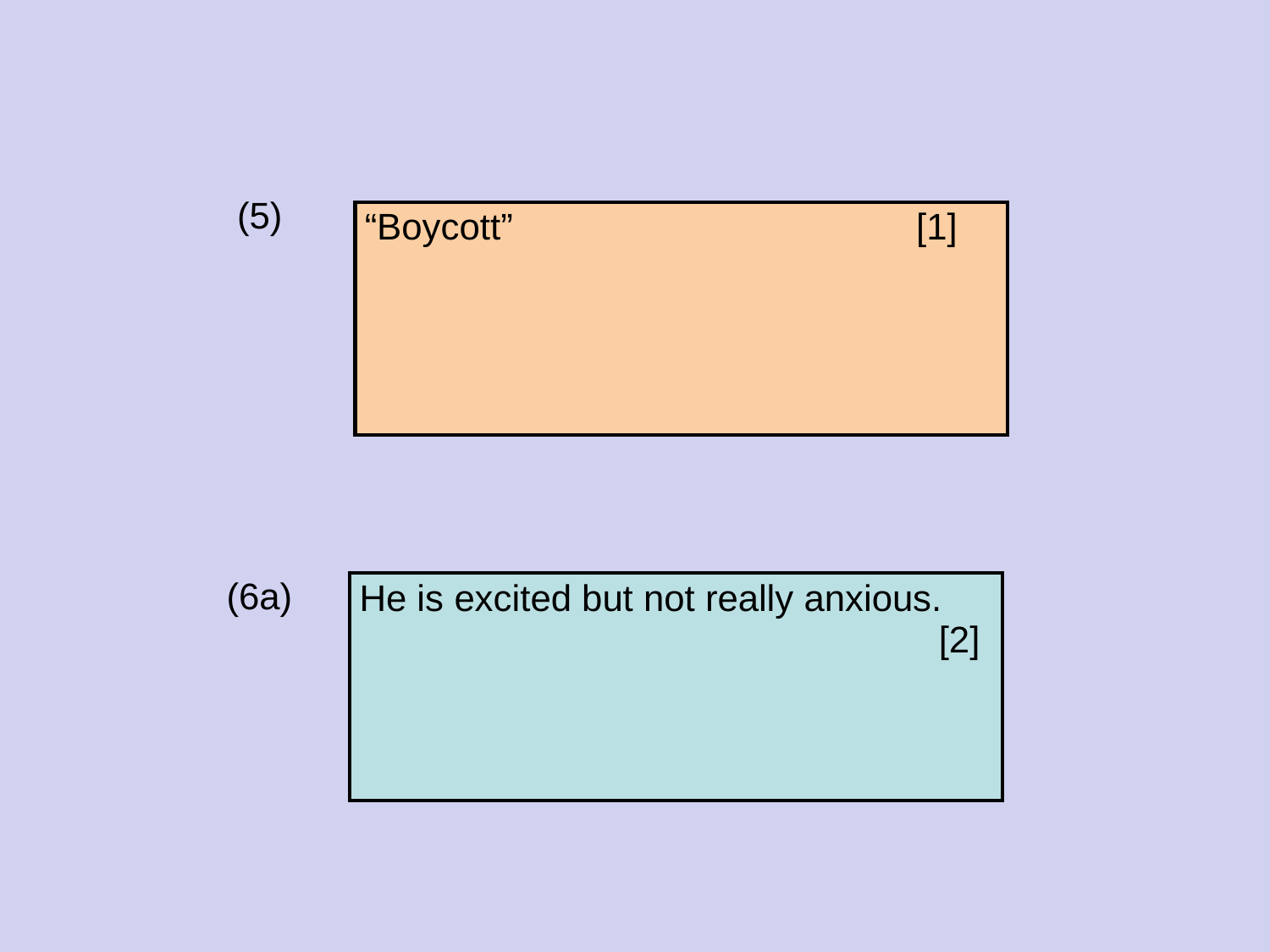

(5)

| “Boycott” [1] |
| --- |

(6a)
| He is excited but not really anxious. [2] |
| --- |